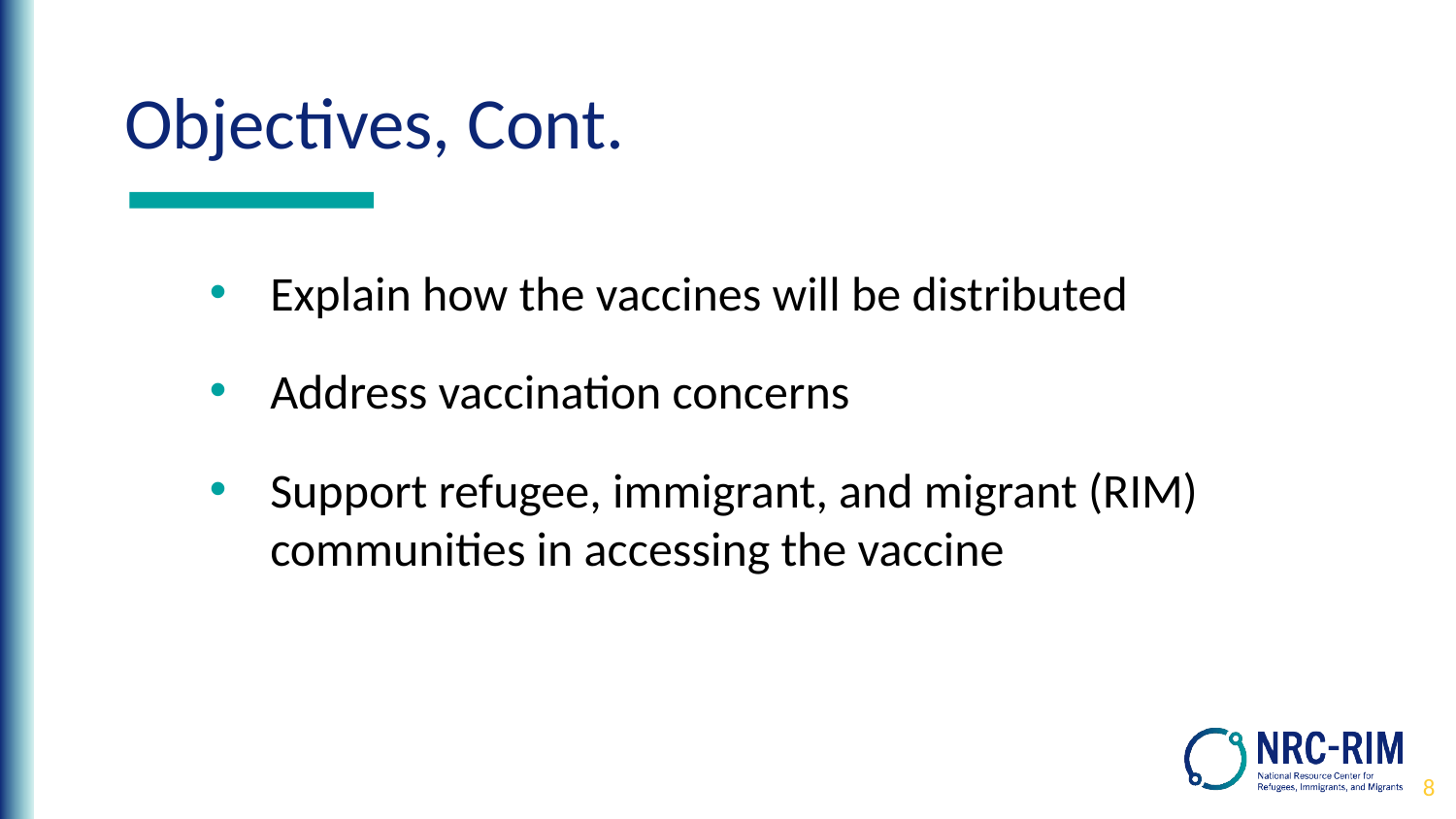

# Objectives, Cont.

Explain how the vaccines will be distributed
Address vaccination concerns
Support refugee, immigrant, and migrant (RIM) communities in accessing the vaccine
8